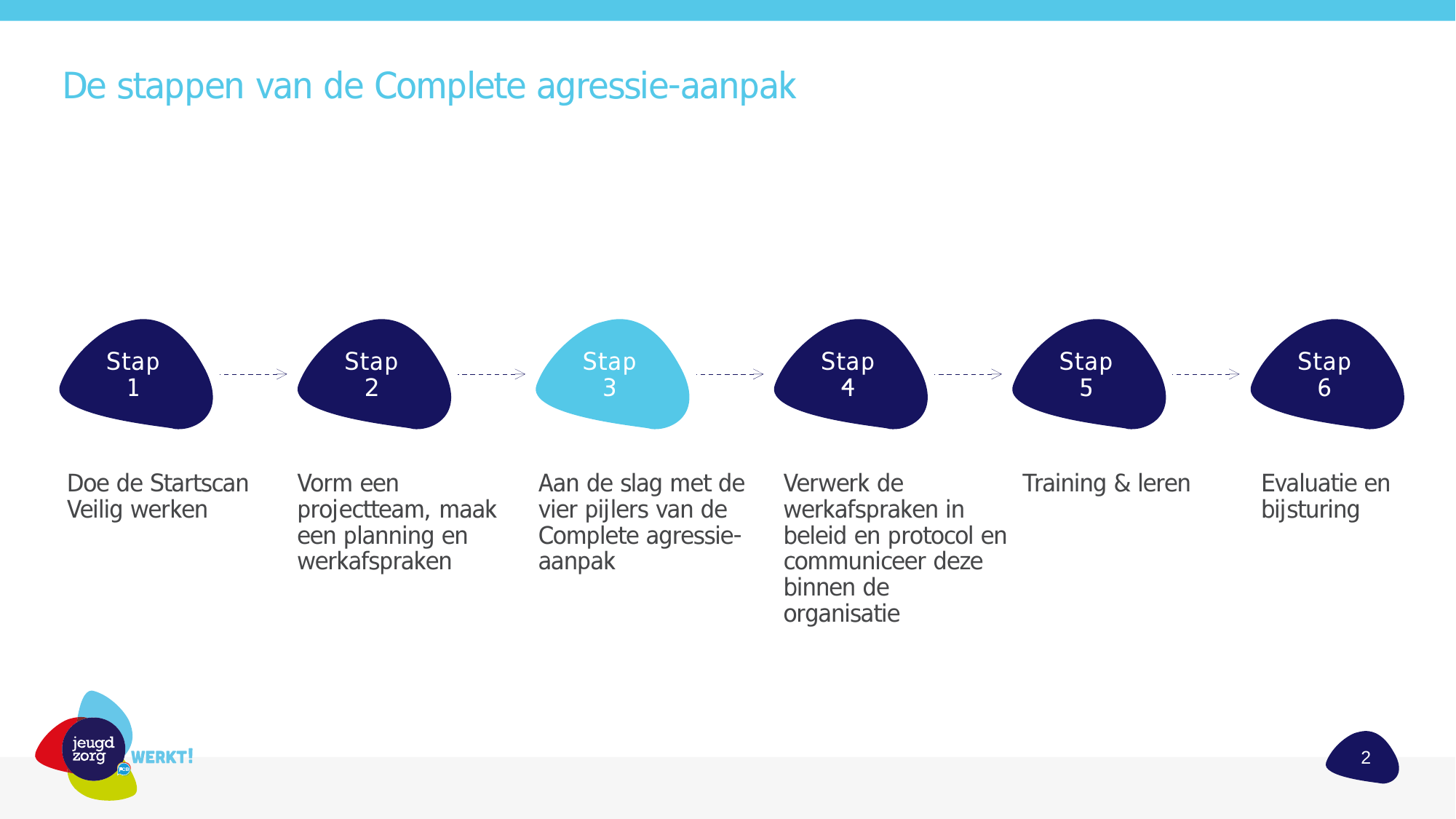

# De stappen van de Complete agressie-aanpak

 Stap
1
 Stap
2
 Stap
3
 Stap
4
 Stap
5
 Stap
6
Doe de Startscan Veilig werken
Vorm een projectteam, maak een planning en werkafspraken
Aan de slag met de vier pijlers van de Complete agressie-aanpak
Verwerk de werkafspraken in beleid en protocol en communiceer deze binnen de organisatie
Training & leren
Evaluatie en bijsturing
2